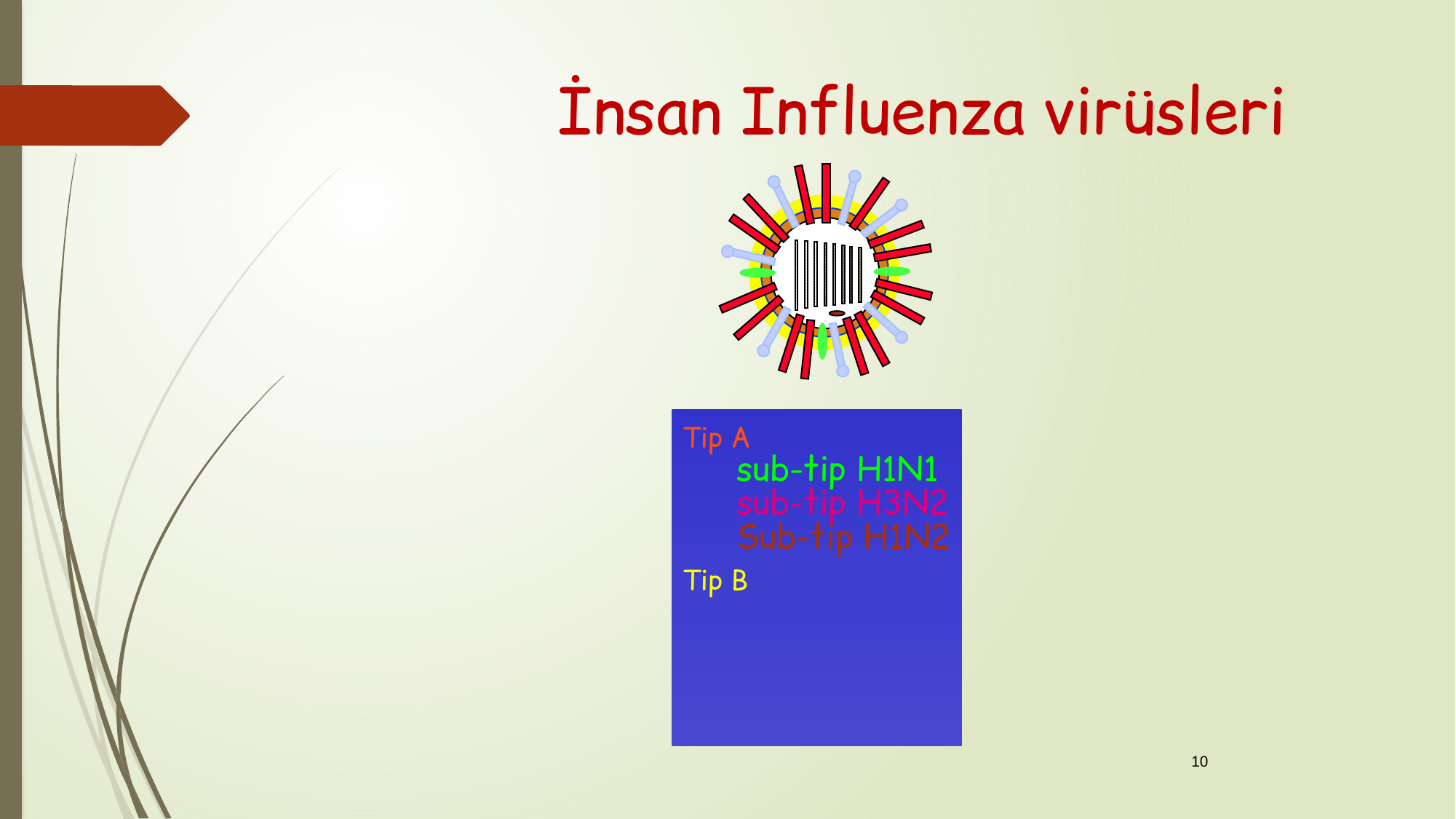

İnsan Influenza virüsleri

Tip A
sub-tip H1N1
sub-tip H3N2
Sub-tip H1N2

Tip B

10